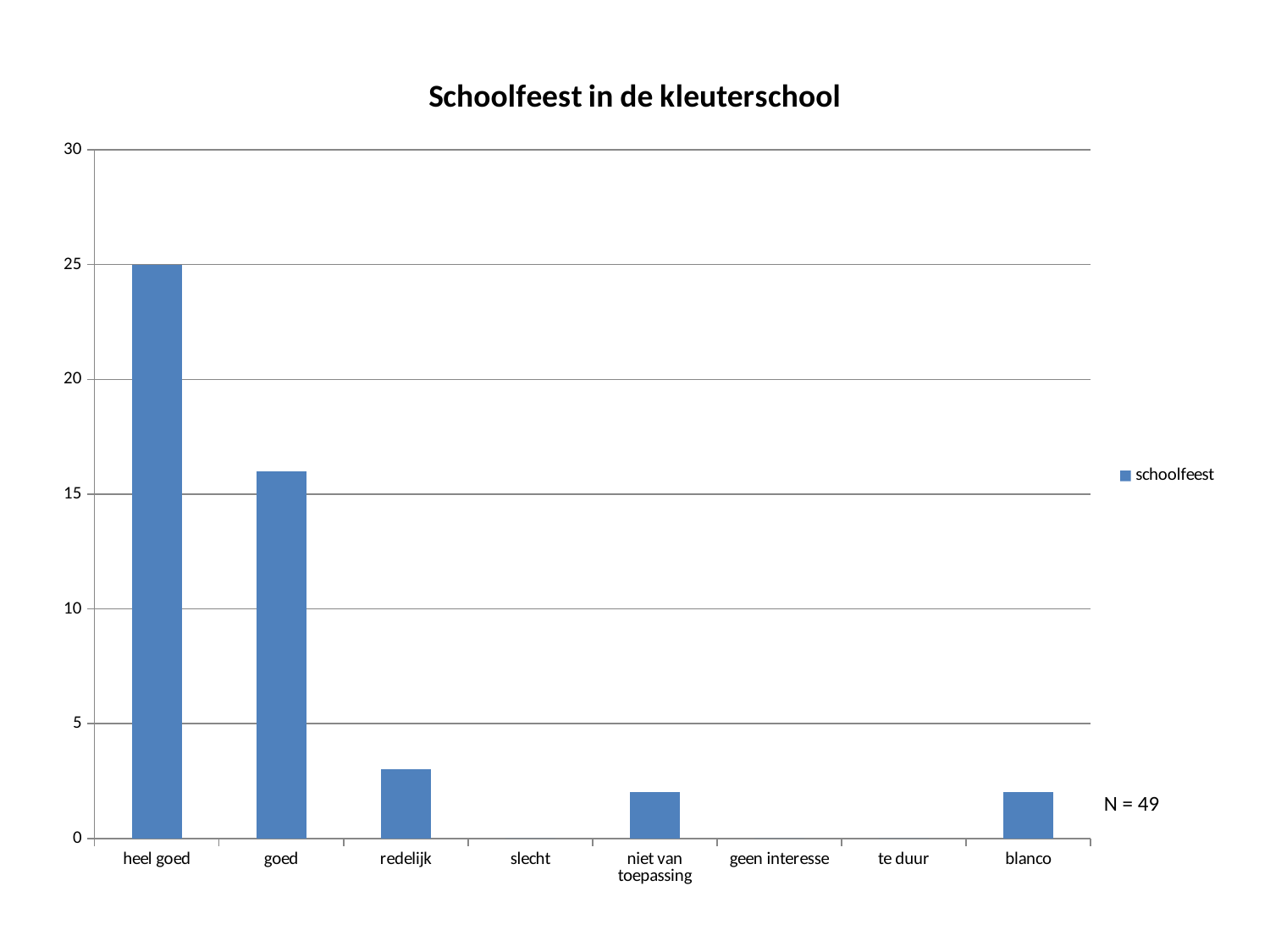

### Chart: Schoolfeest in de kleuterschool

| Category | schoolfeest |
|---|---|
| heel goed | 25.0 |
| goed | 16.0 |
| redelijk | 3.0 |
| slecht | 0.0 |
| niet van toepassing | 2.0 |
| geen interesse | 0.0 |
| te duur | 0.0 |
| blanco | 2.0 |
N = 49